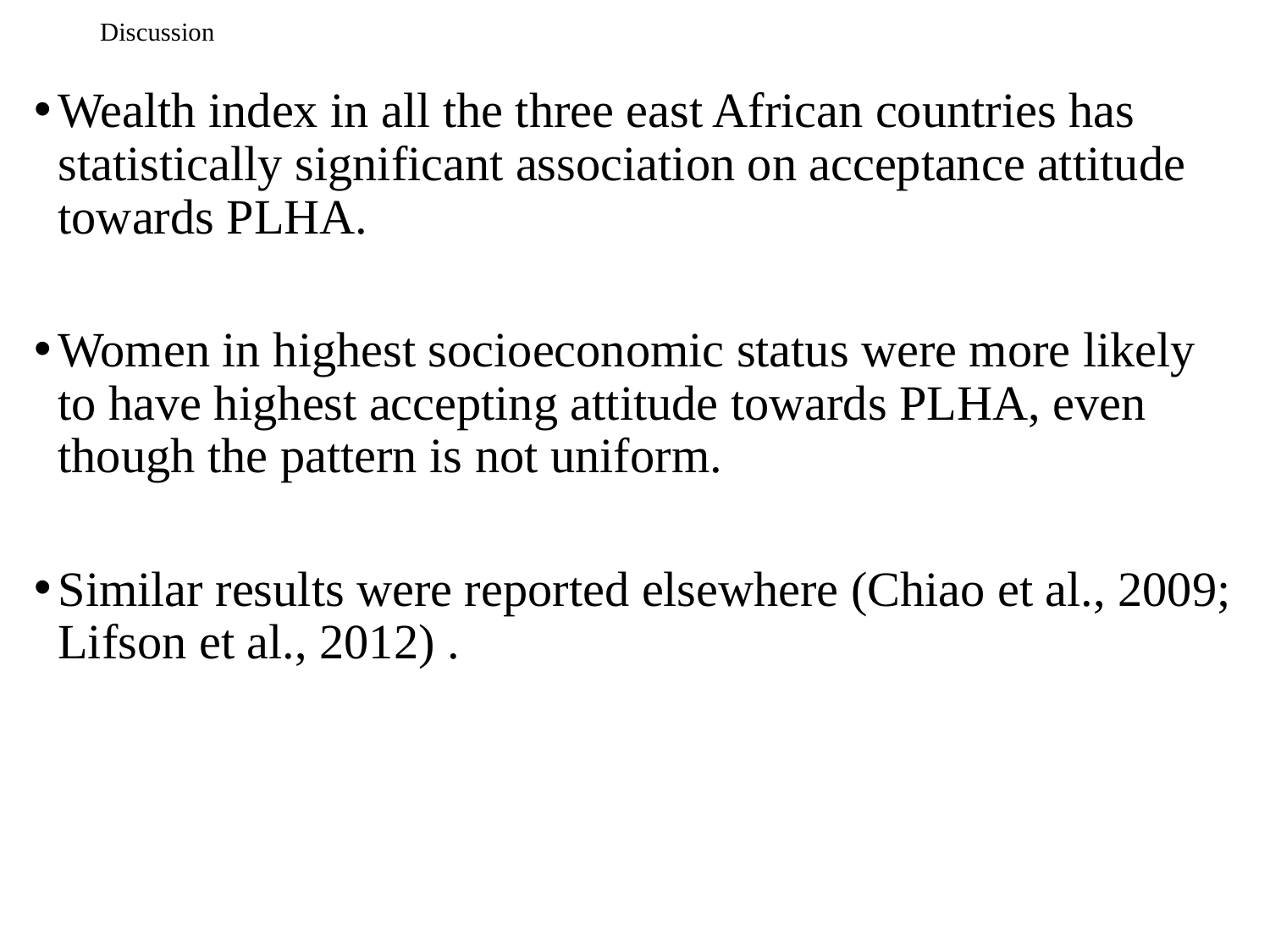

# Discussion
Wealth index in all the three east African countries has statistically significant association on acceptance attitude towards PLHA.

Women in highest socioeconomic status were more likely to have highest accepting attitude towards PLHA, even though the pattern is not uniform.

Similar results were reported elsewhere (Chiao et al., 2009; Lifson et al., 2012) .